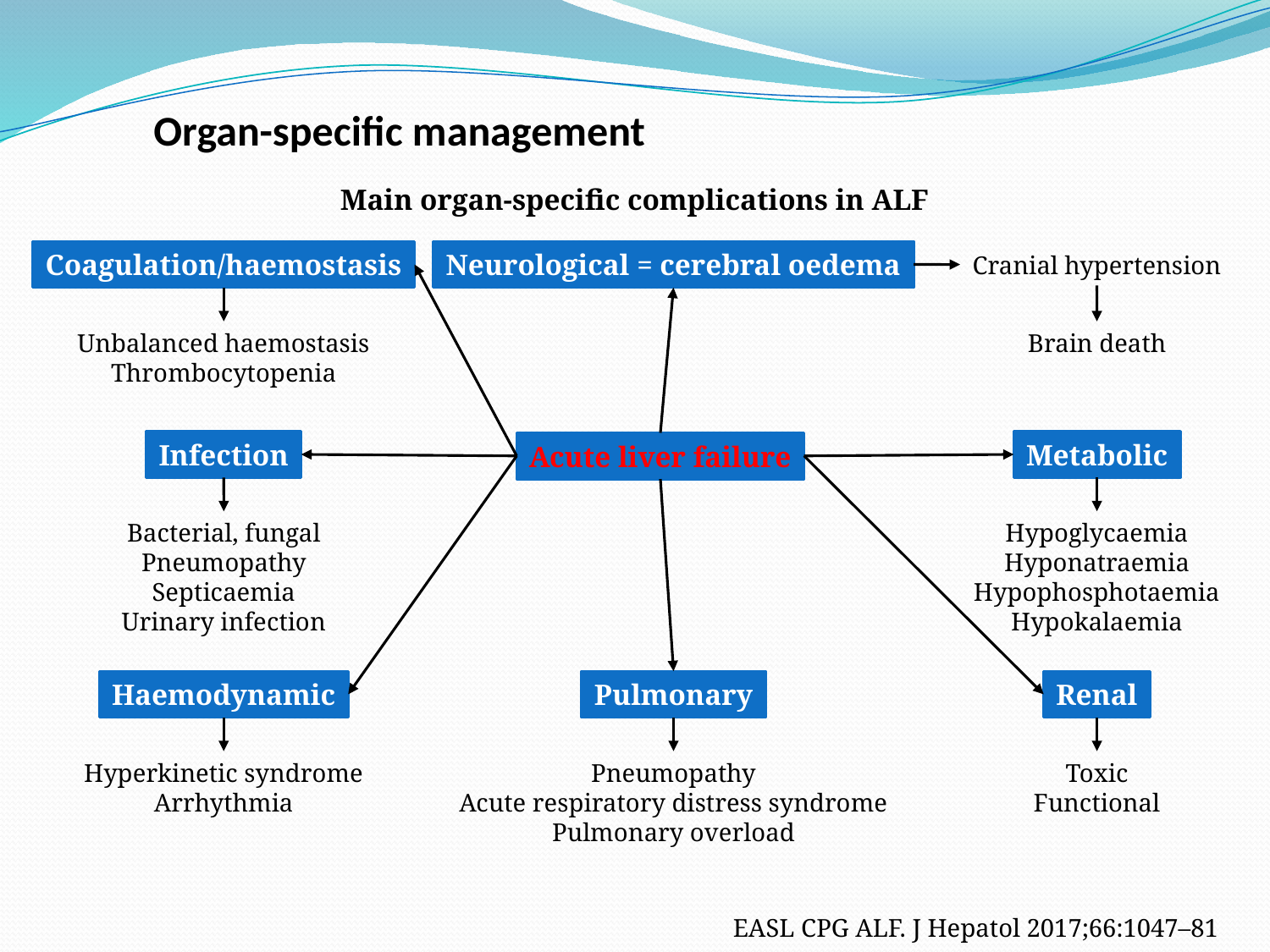

# Organ-specific management
Main organ-specific complications in ALF
Coagulation/haemostasis
Neurological = cerebral oedema
Cranial hypertension
Unbalanced haemostasis
Thrombocytopenia
Brain death
Infection
Metabolic
Acute liver failure
Bacterial, fungal
Pneumopathy
Septicaemia
Urinary infection
Hypoglycaemia
Hyponatraemia
Hypophosphotaemia
Hypokalaemia
Haemodynamic
Pulmonary
Renal
Hyperkinetic syndrome
Arrhythmia
Pneumopathy
Acute respiratory distress syndrome
Pulmonary overload
Toxic
Functional
                                                                                                                                                         EASL CPG ALF. J Hepatol 2017;66:1047–81